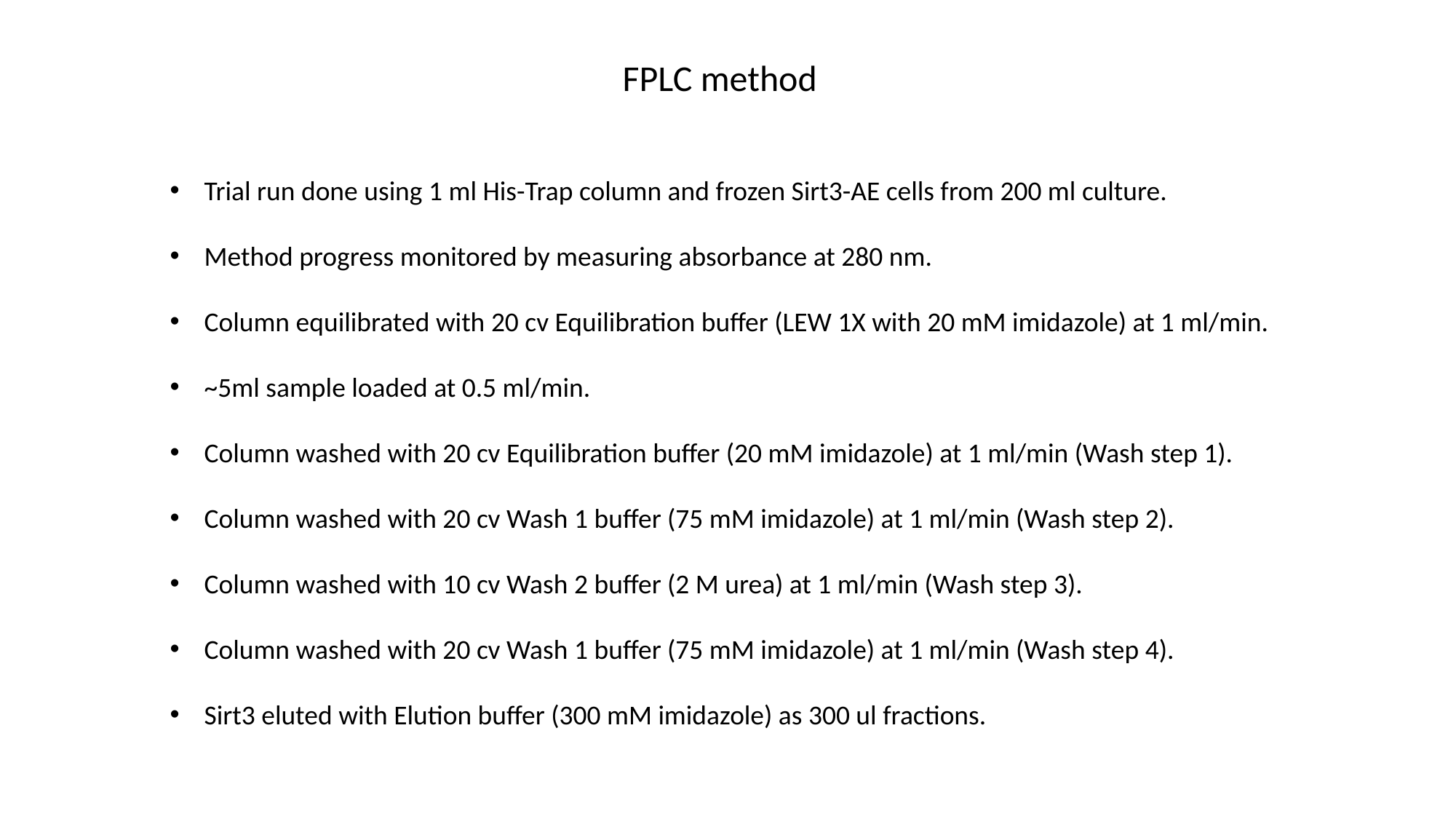

# FPLC method
Trial run done using 1 ml His-Trap column and frozen Sirt3-AE cells from 200 ml culture.

Method progress monitored by measuring absorbance at 280 nm.

Column equilibrated with 20 cv Equilibration buffer (LEW 1X with 20 mM imidazole) at 1 ml/min.

~5ml sample loaded at 0.5 ml/min.

Column washed with 20 cv Equilibration buffer (20 mM imidazole) at 1 ml/min (Wash step 1).

Column washed with 20 cv Wash 1 buffer (75 mM imidazole) at 1 ml/min (Wash step 2).

Column washed with 10 cv Wash 2 buffer (2 M urea) at 1 ml/min (Wash step 3).

Column washed with 20 cv Wash 1 buffer (75 mM imidazole) at 1 ml/min (Wash step 4).

Sirt3 eluted with Elution buffer (300 mM imidazole) as 300 ul fractions.